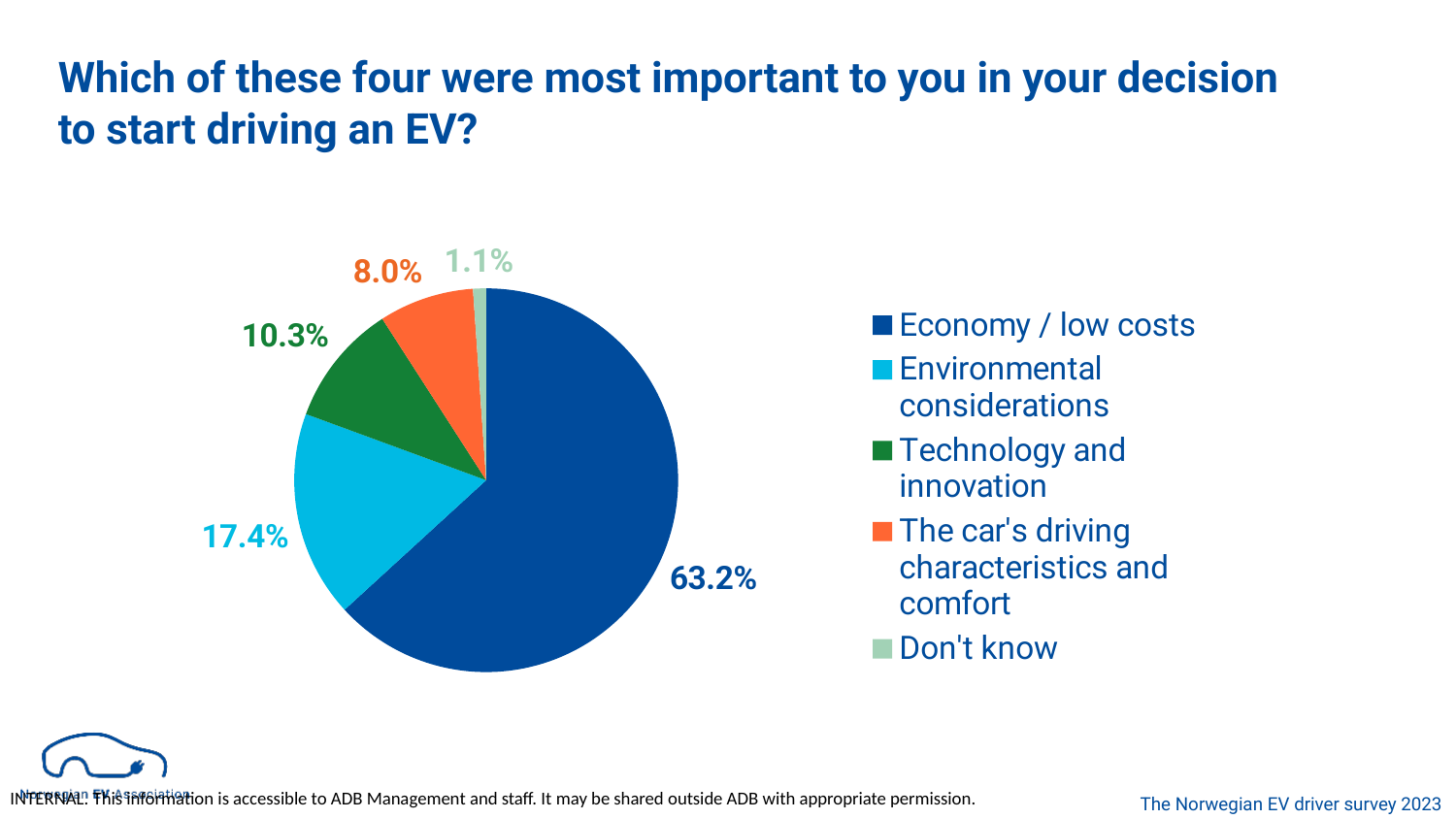

Which of these four were most important to you in your decision to start driving an EV?

### Chart

| Category | Series |
|---|---|
| Economy / low costs | 0.632 |
| Environmental considerations  | 0.174 |
| Technology and innovation  | 0.10300000000000001 |
| The car's driving characteristics and comfort | 0.08 |
| Don't know | 0.011000000000000001 |
The Norwegian EV driver survey 2023